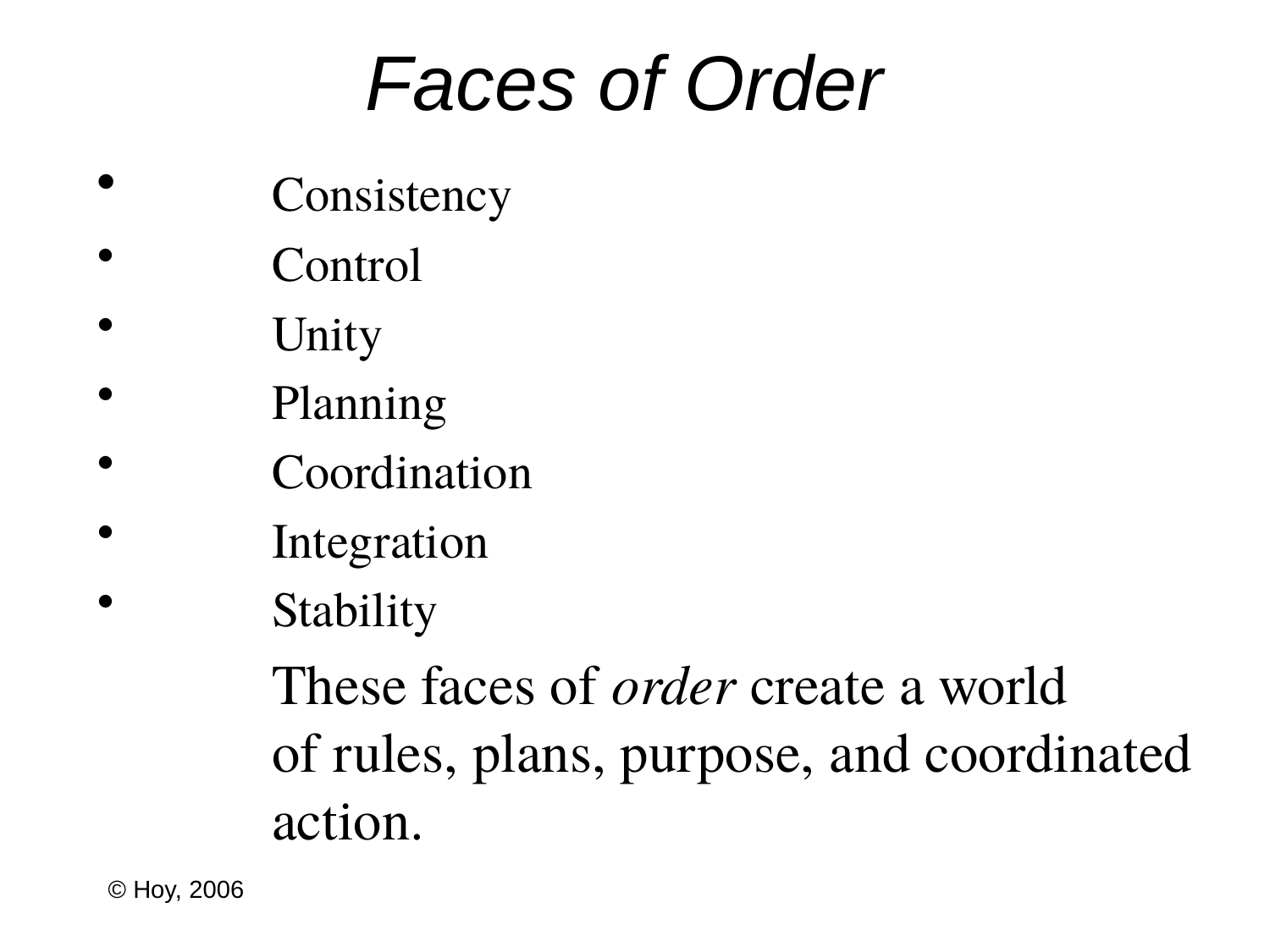

# Faces of Order
	Consistency
 	Control
	Unity
	Planning
	Coordination
	Integration
	Stability
 		These faces of order create a world 		of rules, plans, purpose, and coordinated   	action.

© Hoy, 2006